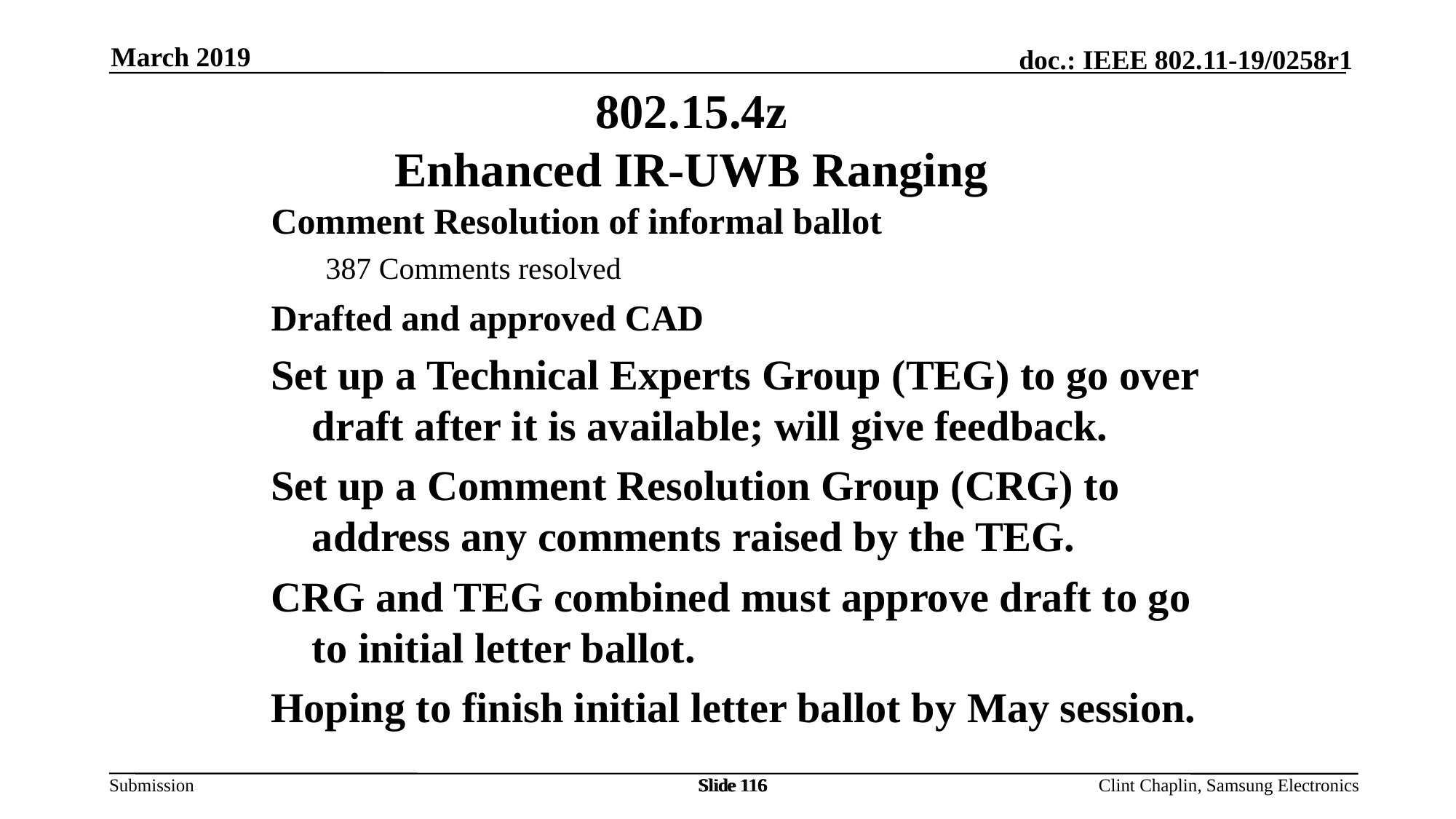

March 2019
802.15.4z
Enhanced IR-UWB Ranging
Comment Resolution of informal ballot
387 Comments resolved
Drafted and approved CAD
Set up a Technical Experts Group (TEG) to go over draft after it is available; will give feedback.
Set up a Comment Resolution Group (CRG) to address any comments raised by the TEG.
CRG and TEG combined must approve draft to go to initial letter ballot.
Hoping to finish initial letter ballot by May session.
Slide 116
Slide 116
Slide 116
Clint Chaplin, Samsung Electronics